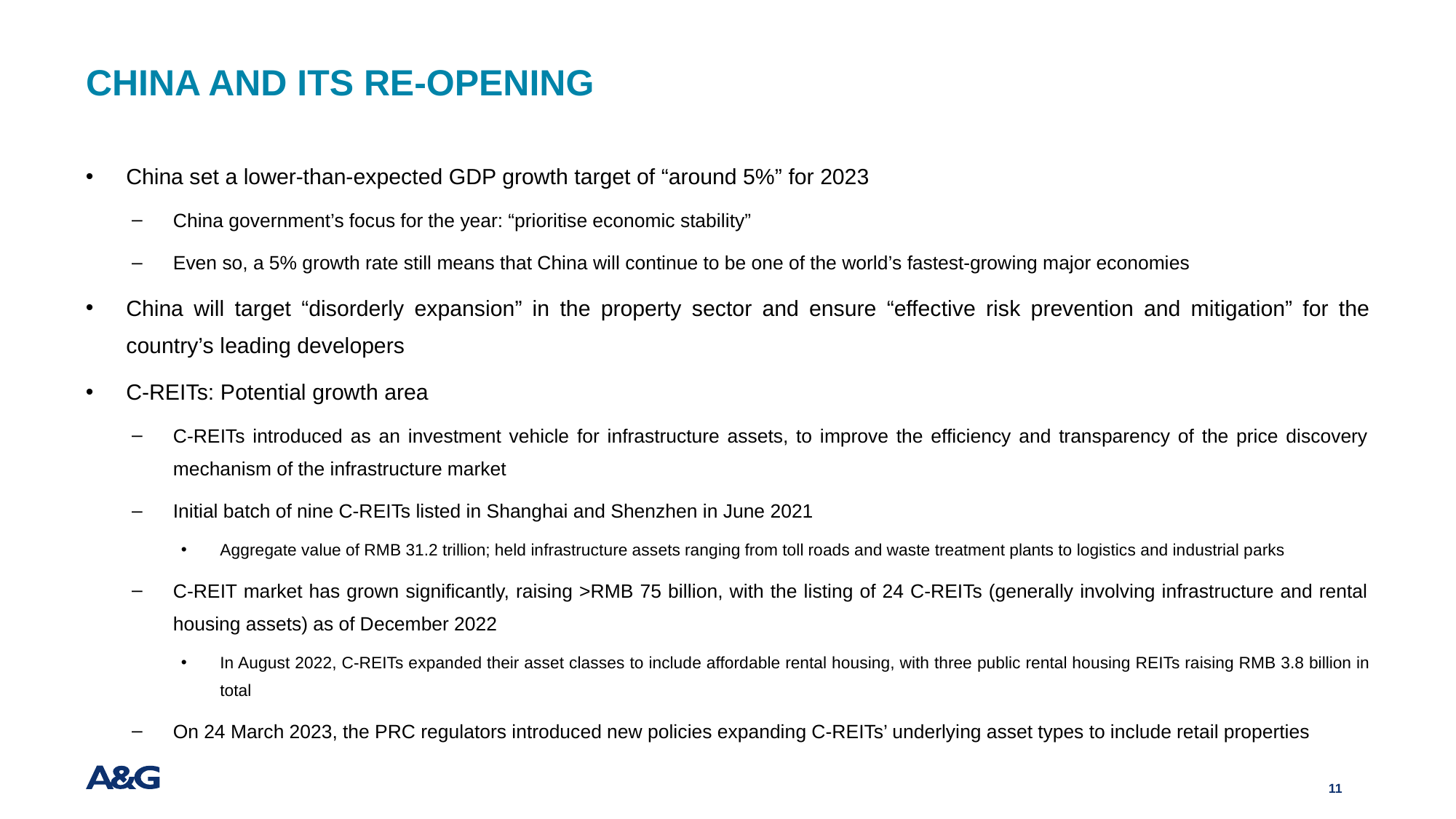

# China and its re-opening
China set a lower-than-expected GDP growth target of “around 5%” for 2023
China government’s focus for the year: “prioritise economic stability”
Even so, a 5% growth rate still means that China will continue to be one of the world’s fastest-growing major economies
China will target “disorderly expansion” in the property sector and ensure “effective risk prevention and mitigation” for the country’s leading developers
C-REITs: Potential growth area
C-REITs introduced as an investment vehicle for infrastructure assets, to improve the efficiency and transparency of the price discovery mechanism of the infrastructure market
Initial batch of nine C-REITs listed in Shanghai and Shenzhen in June 2021
Aggregate value of RMB 31.2 trillion; held infrastructure assets ranging from toll roads and waste treatment plants to logistics and industrial parks
C-REIT market has grown significantly, raising >RMB 75 billion, with the listing of 24 C-REITs (generally involving infrastructure and rental housing assets) as of December 2022
In August 2022, C-REITs expanded their asset classes to include affordable rental housing, with three public rental housing REITs raising RMB 3.8 billion in total
On 24 March 2023, the PRC regulators introduced new policies expanding C-REITs’ underlying asset types to include retail properties

11